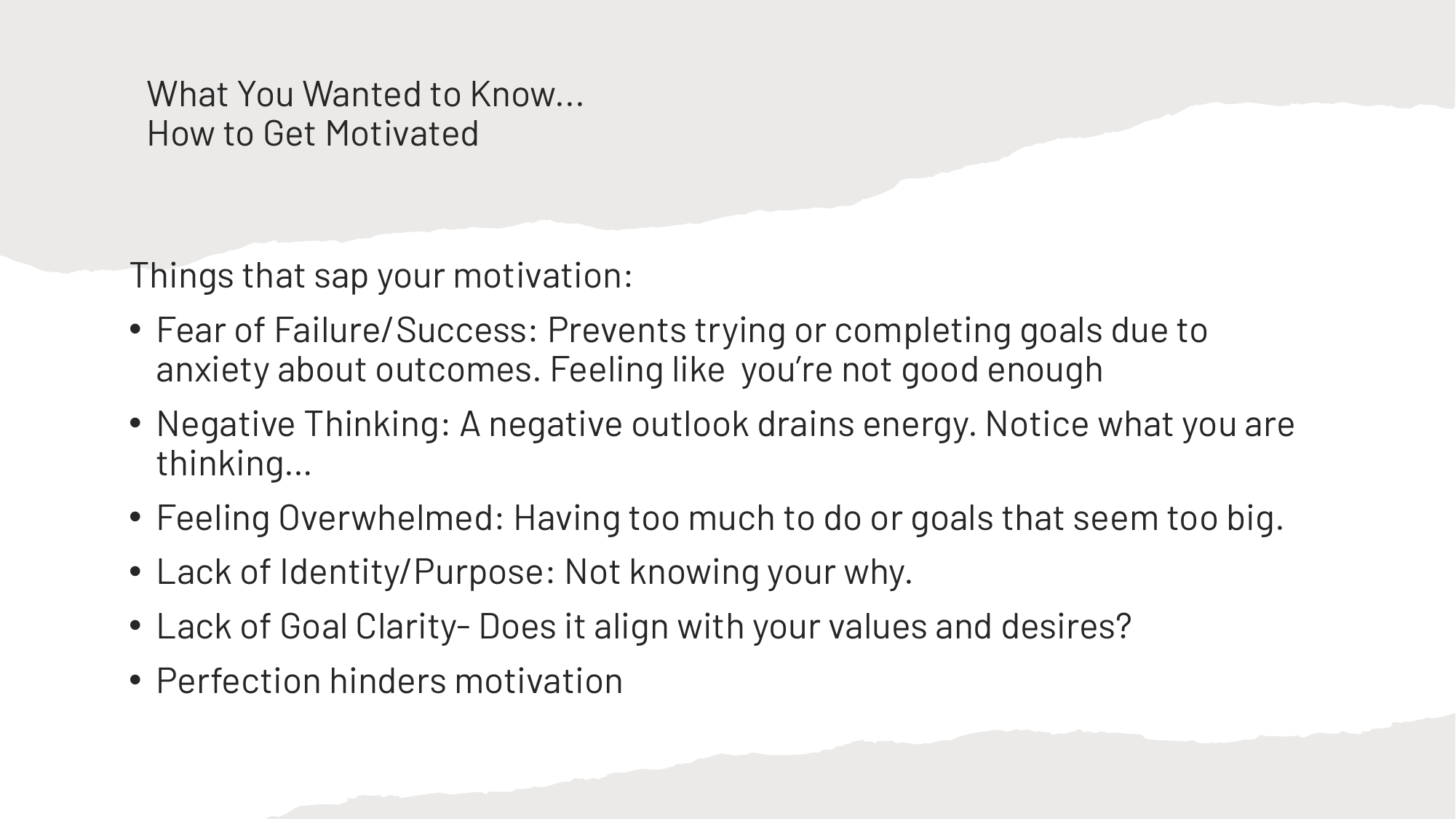

# What You Wanted to Know... How to Get Motivated
Things that sap your motivation:
Fear of Failure/Success: Prevents trying or completing goals due to anxiety about outcomes. Feeling like  you’re not good enough
Negative Thinking: A negative outlook drains energy. Notice what you are thinking…
Feeling Overwhelmed: Having too much to do or goals that seem too big.
Lack of Identity/Purpose: Not knowing your why.
Lack of Goal Clarity- Does it align with your values and desires?
Perfection hinders motivation